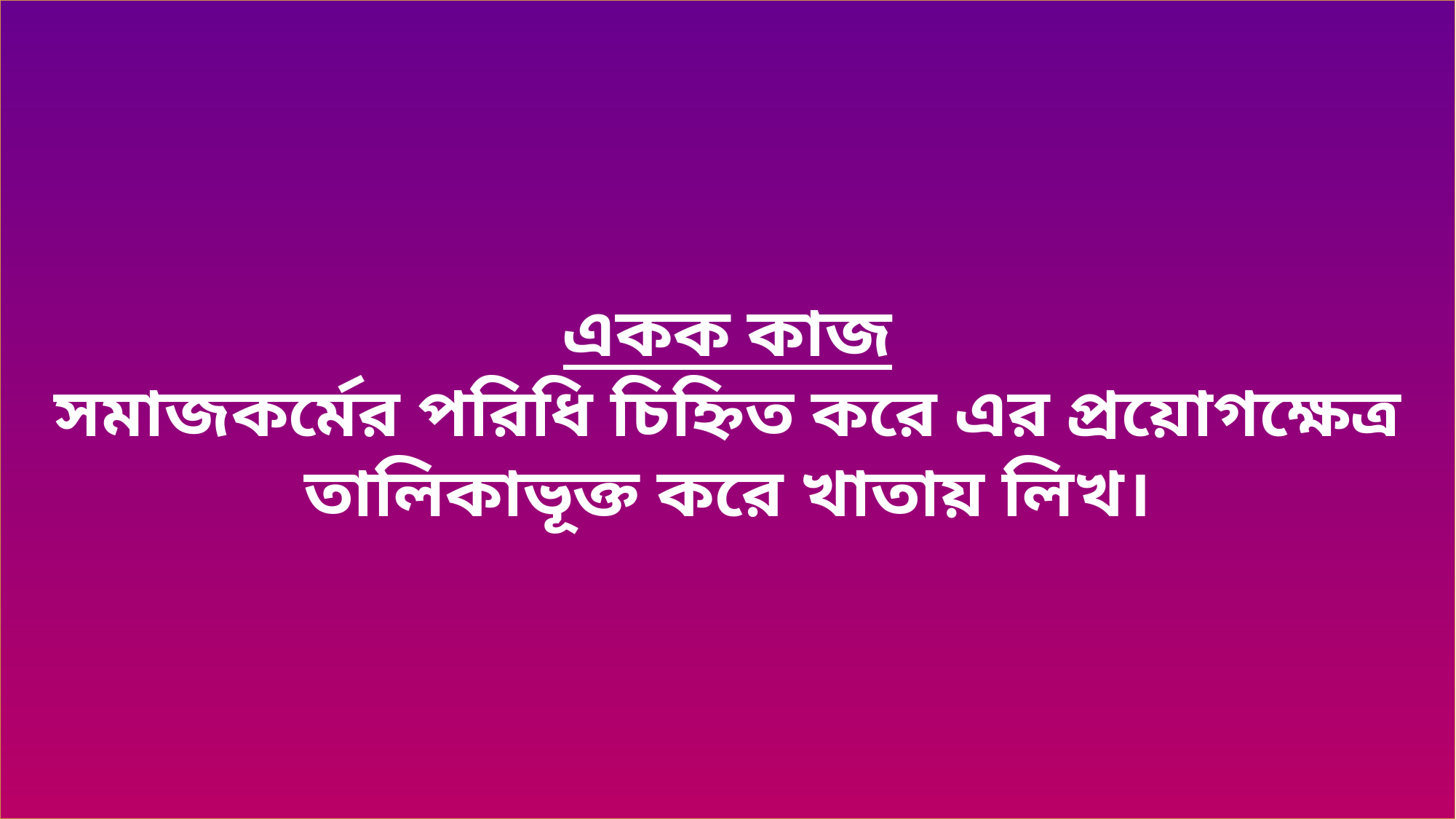

একক কাজ
সমাজকর্মের পরিধি চিহ্নিত করে এর প্রয়োগক্ষেত্র তালিকাভূক্ত করে খাতায় লিখ।